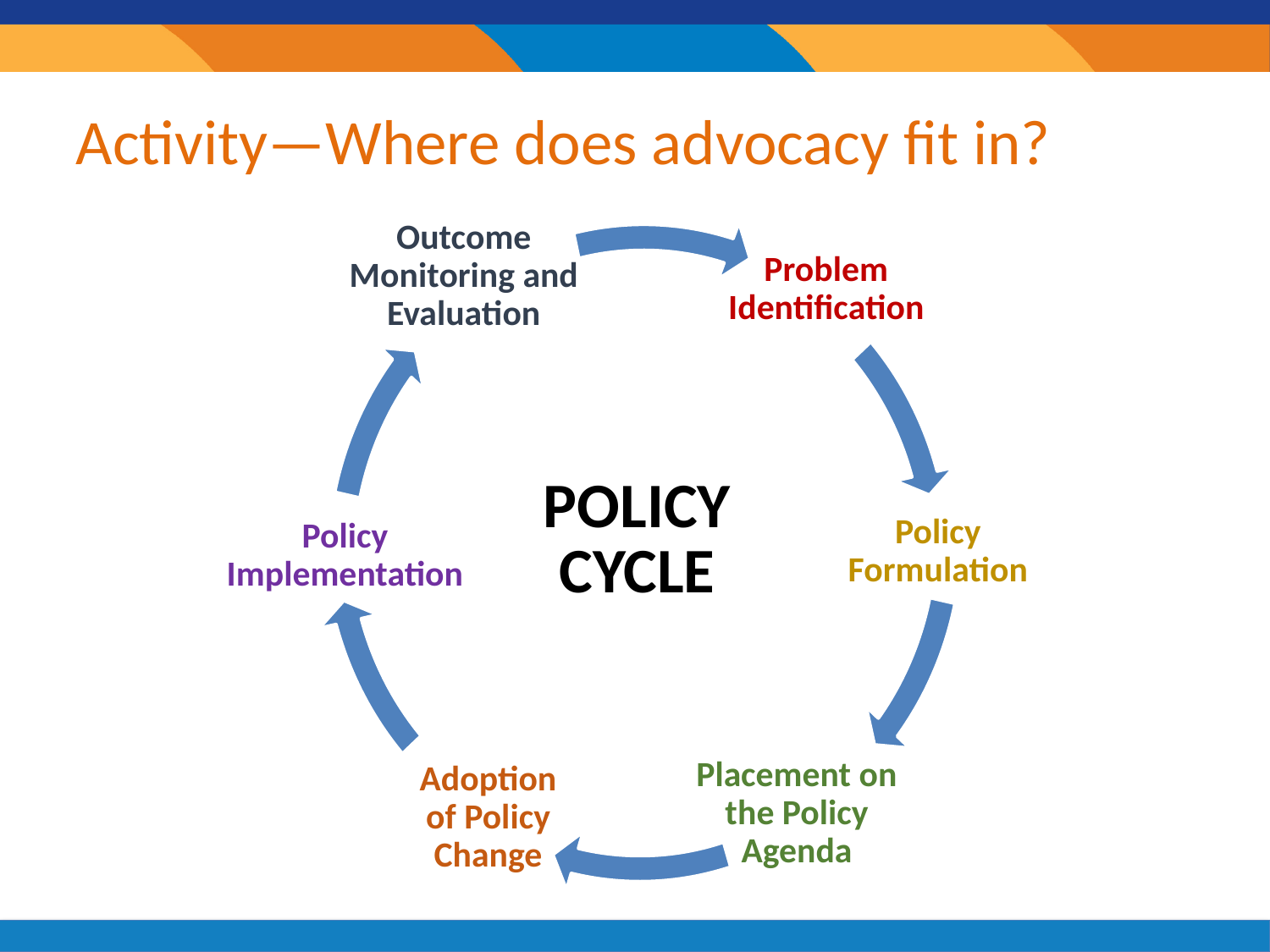

# Activity—Where does advocacy fit in?

Outcome Monitoring and Evaluation

Problem Identification
Policy Formulation
Policy Implementation
Placement on the Policy Agenda
Adoption of Policy Change
POLICY CYCLE